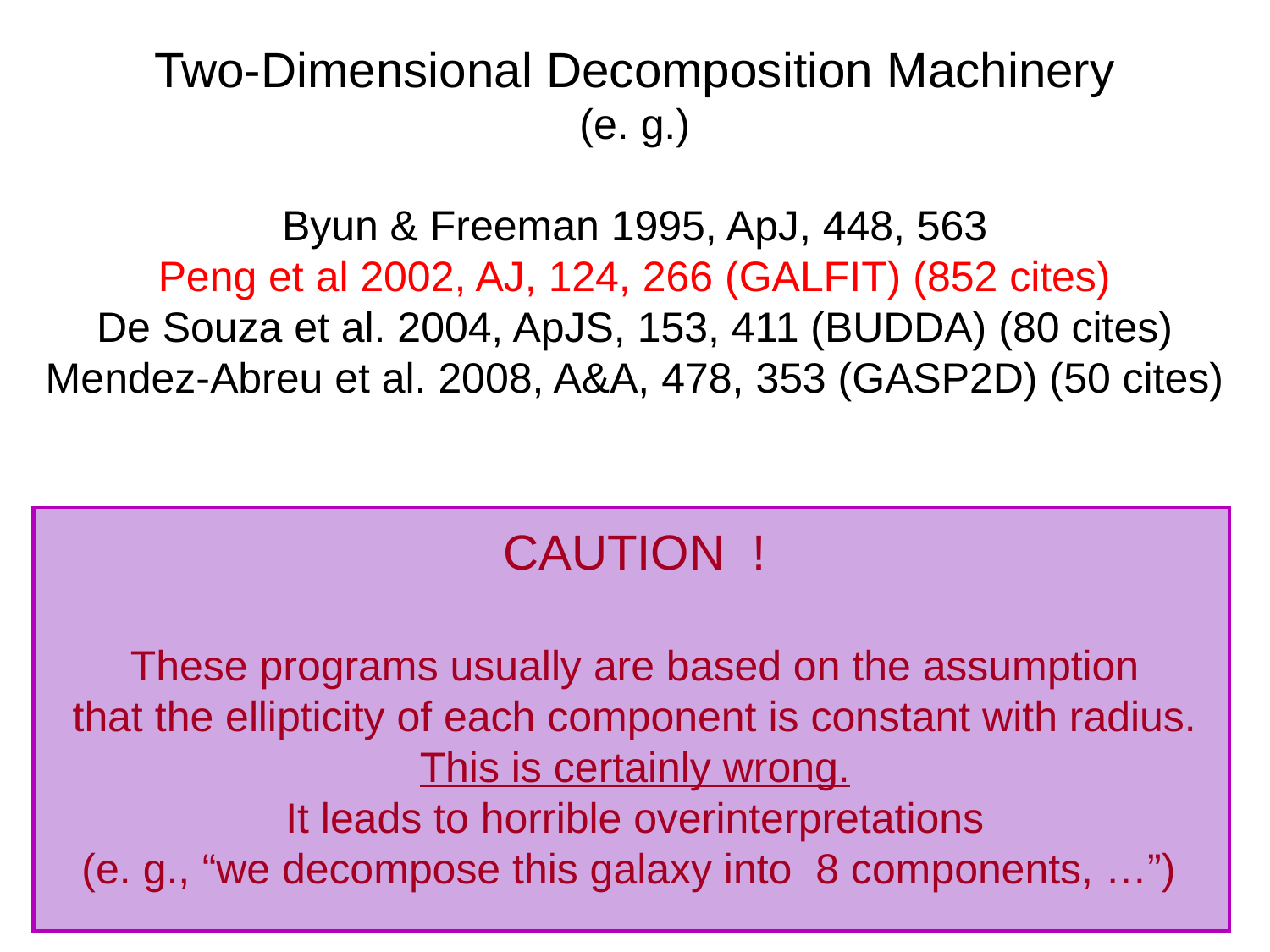

Two-Dimensional Decomposition Machinery
(e. g.)

Byun & Freeman 1995, ApJ, 448, 563
Peng et al 2002, AJ, 124, 266 (GALFIT) (852 cites)
De Souza et al. 2004, ApJS, 153, 411 (BUDDA) (80 cites)
Mendez-Abreu et al. 2008, A&A, 478, 353 (GASP2D) (50 cites)

CAUTION  !

These programs usually are based on the assumption
that the ellipticity of each component is constant with radius.
This is certainly wrong.
It leads to horrible overinterpretations
(e. g., “we decompose this galaxy into  8 components, …”)